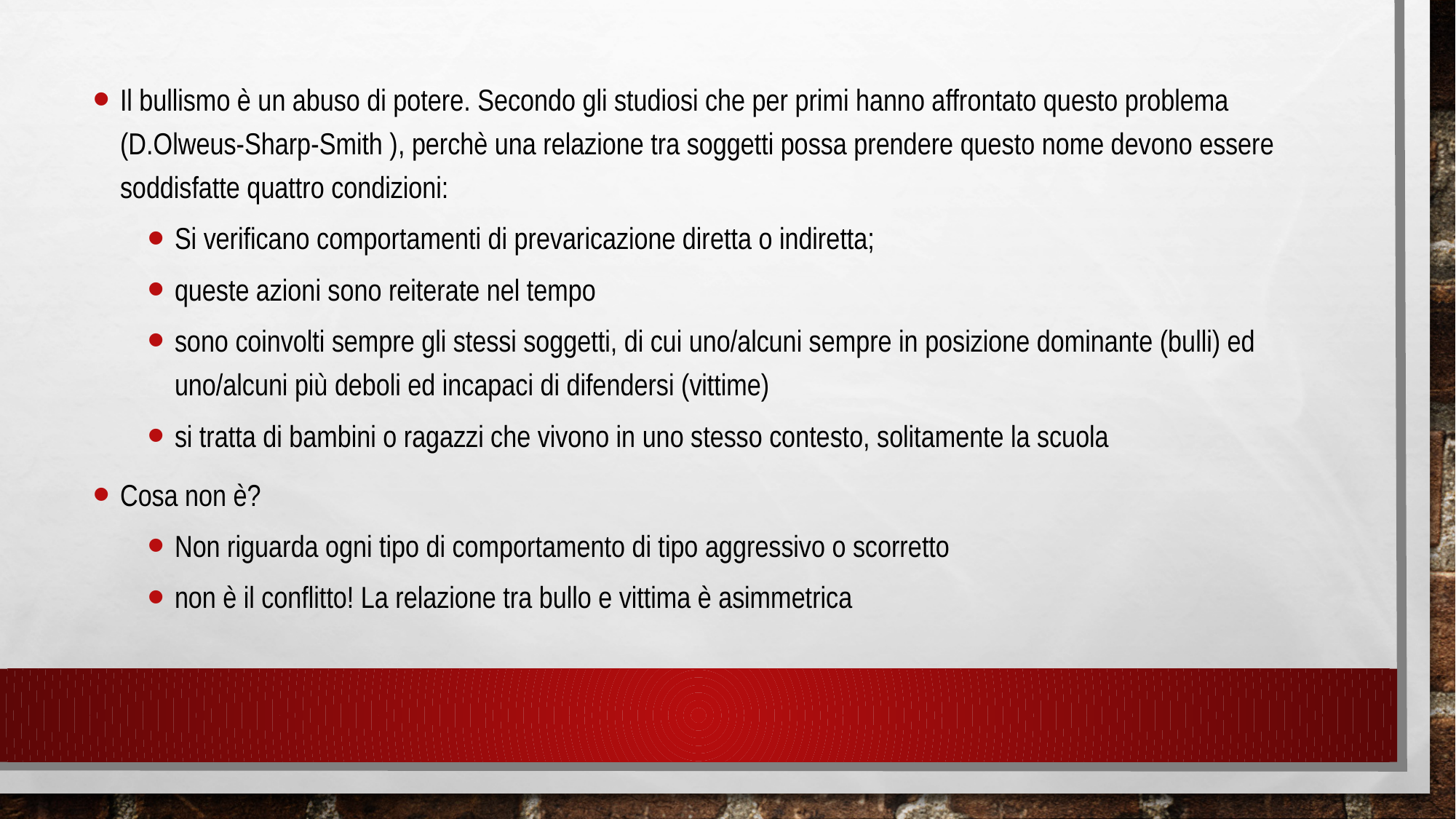

Il bullismo è un abuso di potere. Secondo gli studiosi che per primi hanno affrontato questo problema (D.Olweus-Sharp-Smith ), perchè una relazione tra soggetti possa prendere questo nome devono essere soddisfatte quattro condizioni:
Si verificano comportamenti di prevaricazione diretta o indiretta;
queste azioni sono reiterate nel tempo
sono coinvolti sempre gli stessi soggetti, di cui uno/alcuni sempre in posizione dominante (bulli) ed uno/alcuni più deboli ed incapaci di difendersi (vittime)
si tratta di bambini o ragazzi che vivono in uno stesso contesto, solitamente la scuola
Cosa non è?
Non riguarda ogni tipo di comportamento di tipo aggressivo o scorretto
non è il conflitto! La relazione tra bullo e vittima è asimmetrica